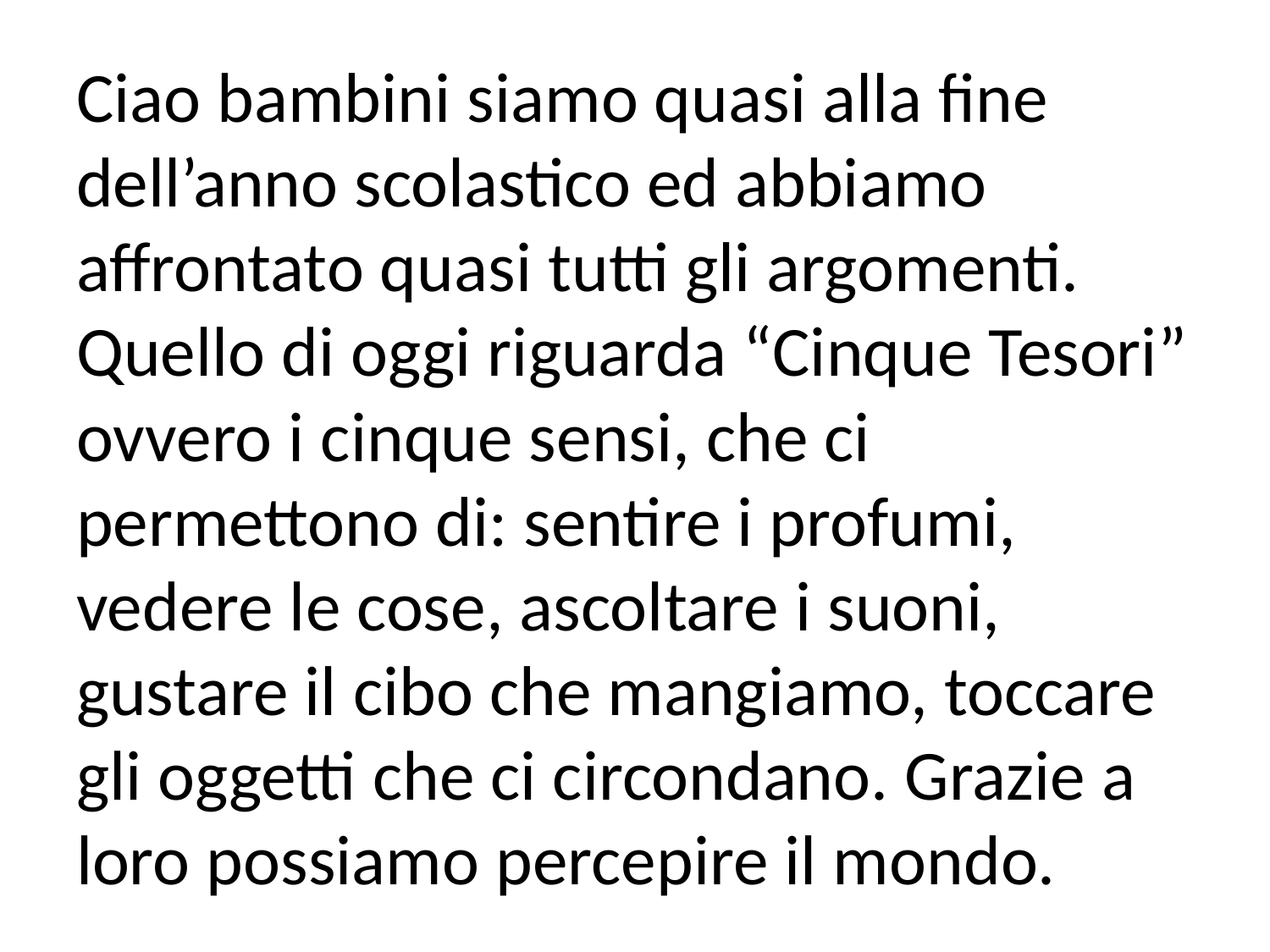

# Ciao bambini siamo quasi alla fine dell’anno scolastico ed abbiamo affrontato quasi tutti gli argomenti. Quello di oggi riguarda “Cinque Tesori” ovvero i cinque sensi, che ci permettono di: sentire i profumi, vedere le cose, ascoltare i suoni, gustare il cibo che mangiamo, toccare gli oggetti che ci circondano. Grazie a loro possiamo percepire il mondo.